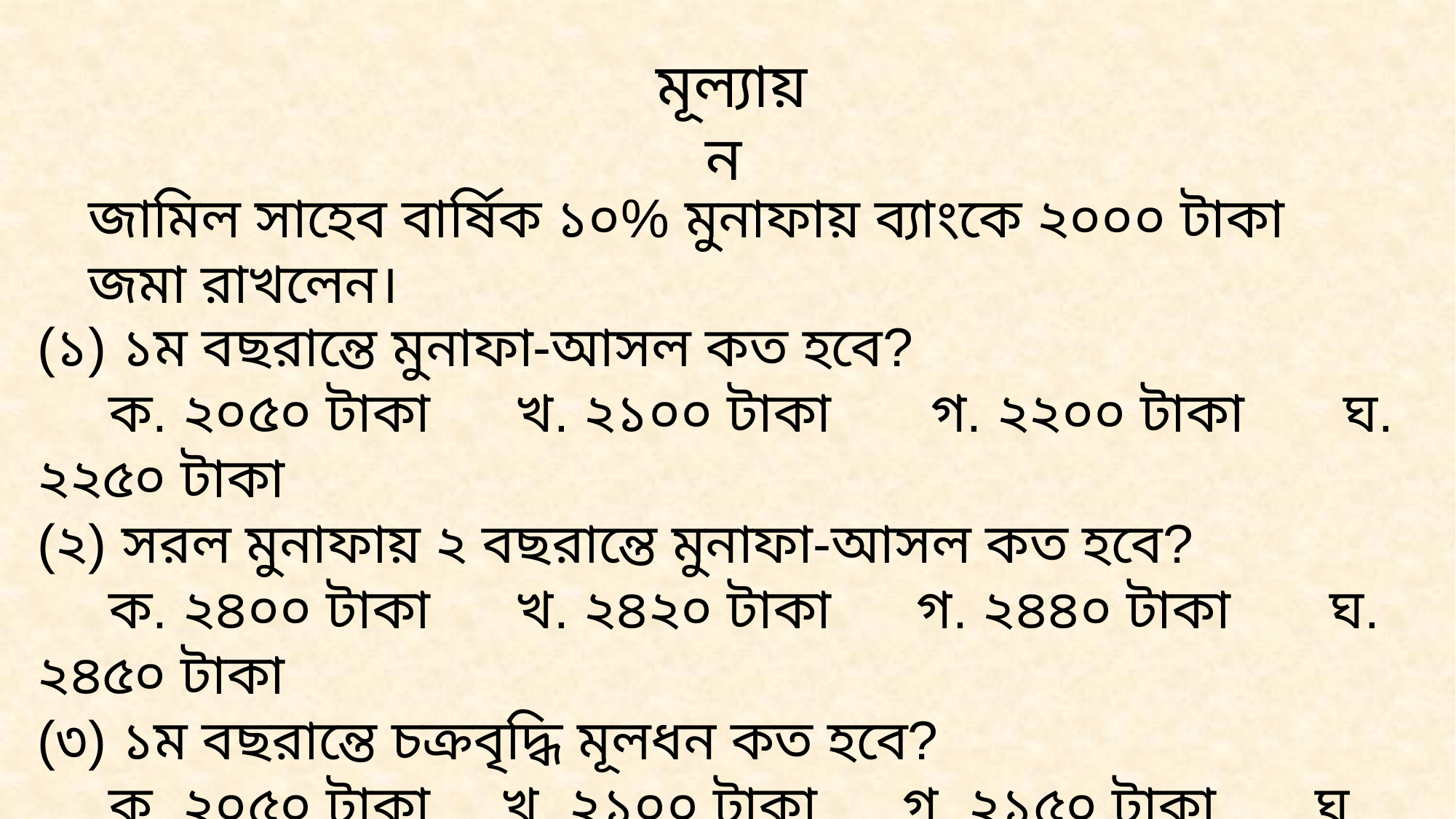

মূল্যায়ন
জামিল সাহেব বার্ষিক ১০% মুনাফায় ব্যাংকে ২০০০ টাকা জমা রাখলেন।
(১) ১ম বছরান্তে মুনাফা-আসল কত হবে?
     ক. ২০৫০ টাকা      খ. ২১০০ টাকা       গ. ২২০০ টাকা       ঘ. ২২৫০ টাকা
(২) সরল মুনাফায় ২ বছরান্তে মুনাফা-আসল কত হবে?
     ক. ২৪০০ টাকা      খ. ২৪২০ টাকা      গ. ২৪৪০ টাকা       ঘ. ২৪৫০ টাকা
(৩) ১ম বছরান্তে চক্রবৃদ্ধি মূলধন কত হবে?
     ক. ২০৫০ টাকা     খ. ২১০০ টাকা      গ. ২১৫০ টাকা       ঘ. ২২০০ টাকা